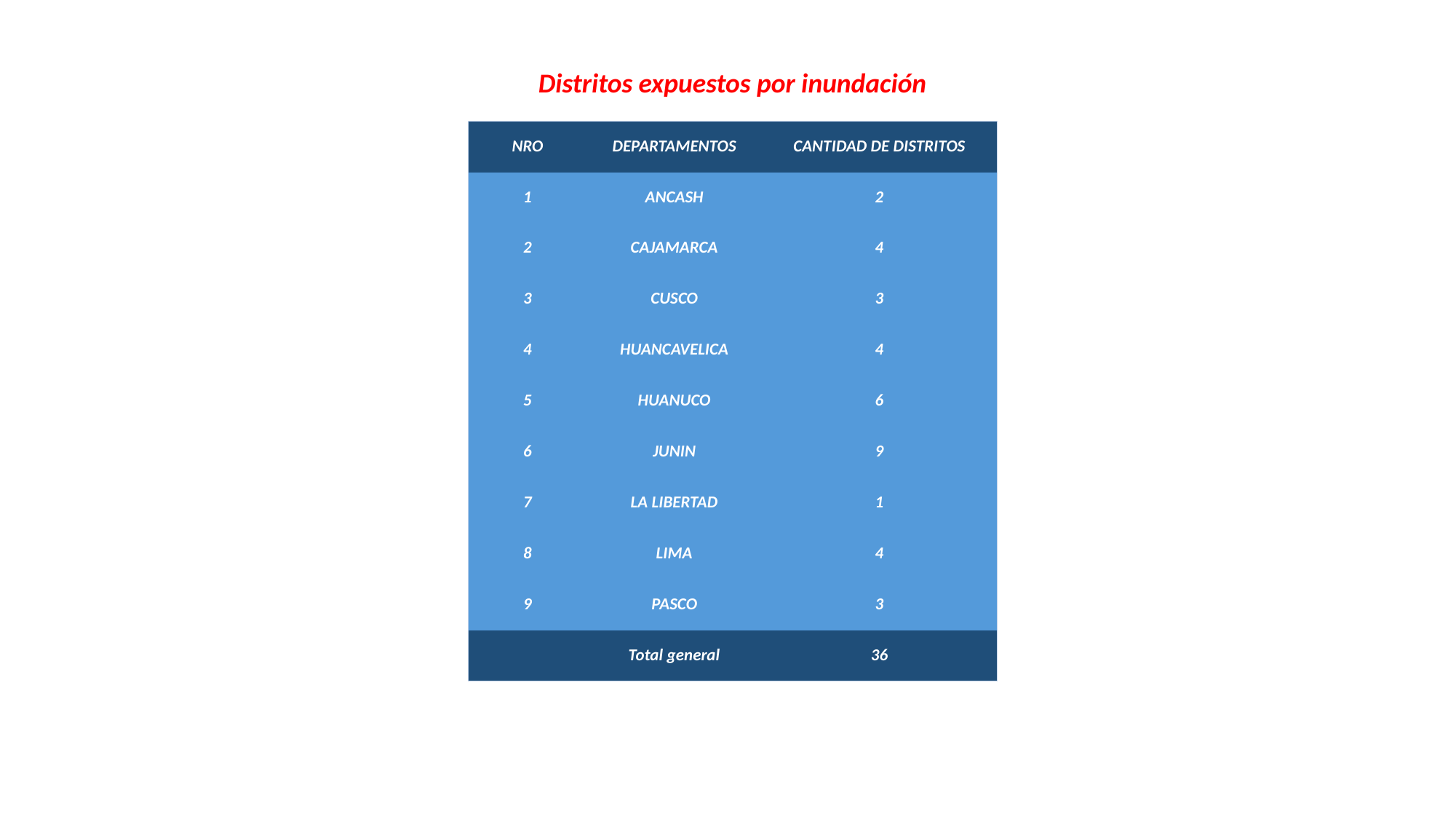

Distritos expuestos por inundación
| NRO | DEPARTAMENTOS | CANTIDAD DE DISTRITOS |
| --- | --- | --- |
| 1 | ANCASH | 2 |
| 2 | CAJAMARCA | 4 |
| 3 | CUSCO | 3 |
| 4 | HUANCAVELICA | 4 |
| 5 | HUANUCO | 6 |
| 6 | JUNIN | 9 |
| 7 | LA LIBERTAD | 1 |
| 8 | LIMA | 4 |
| 9 | PASCO | 3 |
|  | Total general | 36 |